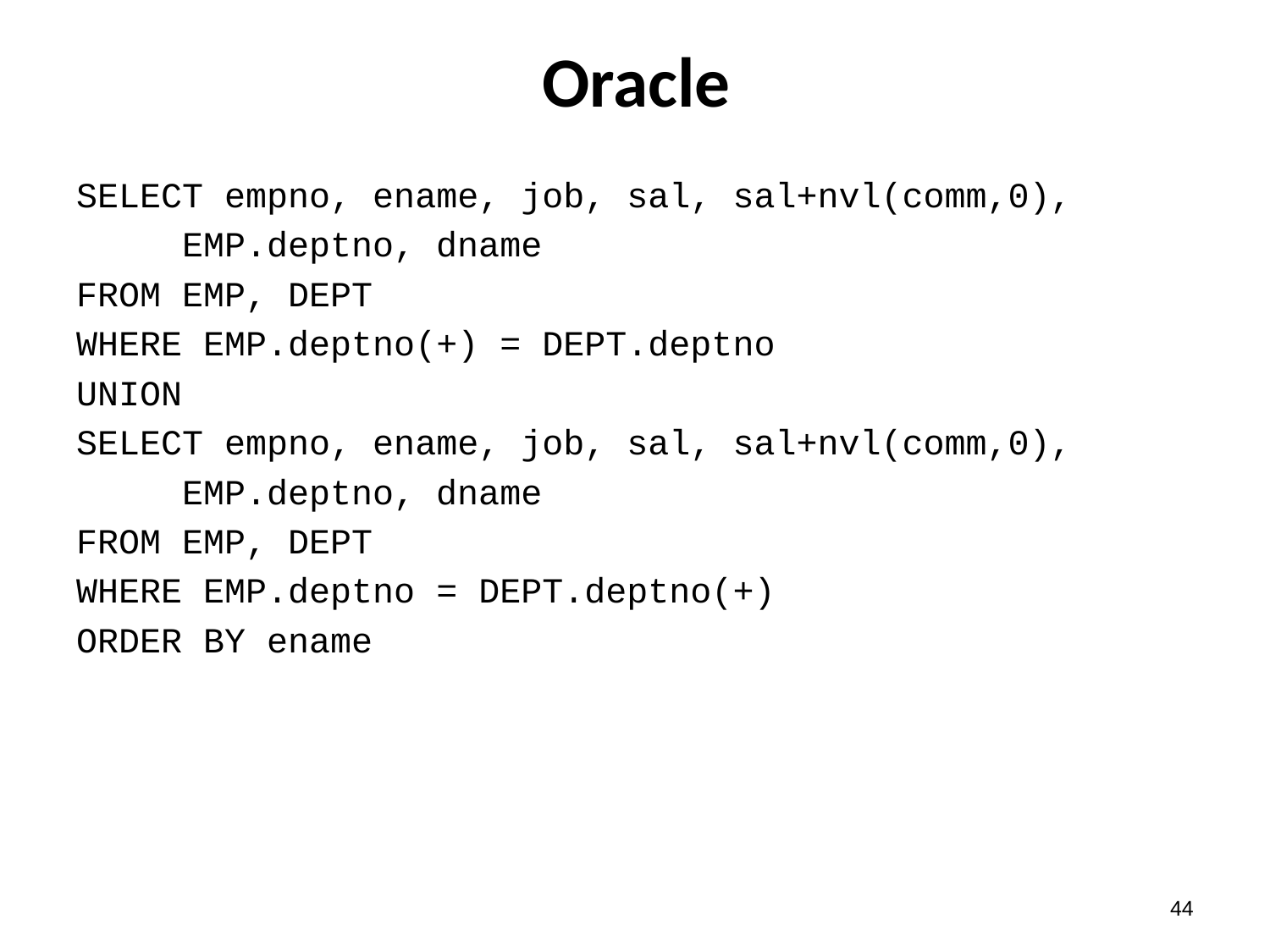

# Oracle
SELECT empno, ename, job, sal, sal+nvl(comm,0),
     EMP.deptno, dname
FROM EMP, DEPT
WHERE EMP.deptno(+) = DEPT.deptno
UNION
SELECT empno, ename, job, sal, sal+nvl(comm,0),
     EMP.deptno, dname
FROM EMP, DEPT
WHERE EMP.deptno = DEPT.deptno(+)
ORDER BY ename

44